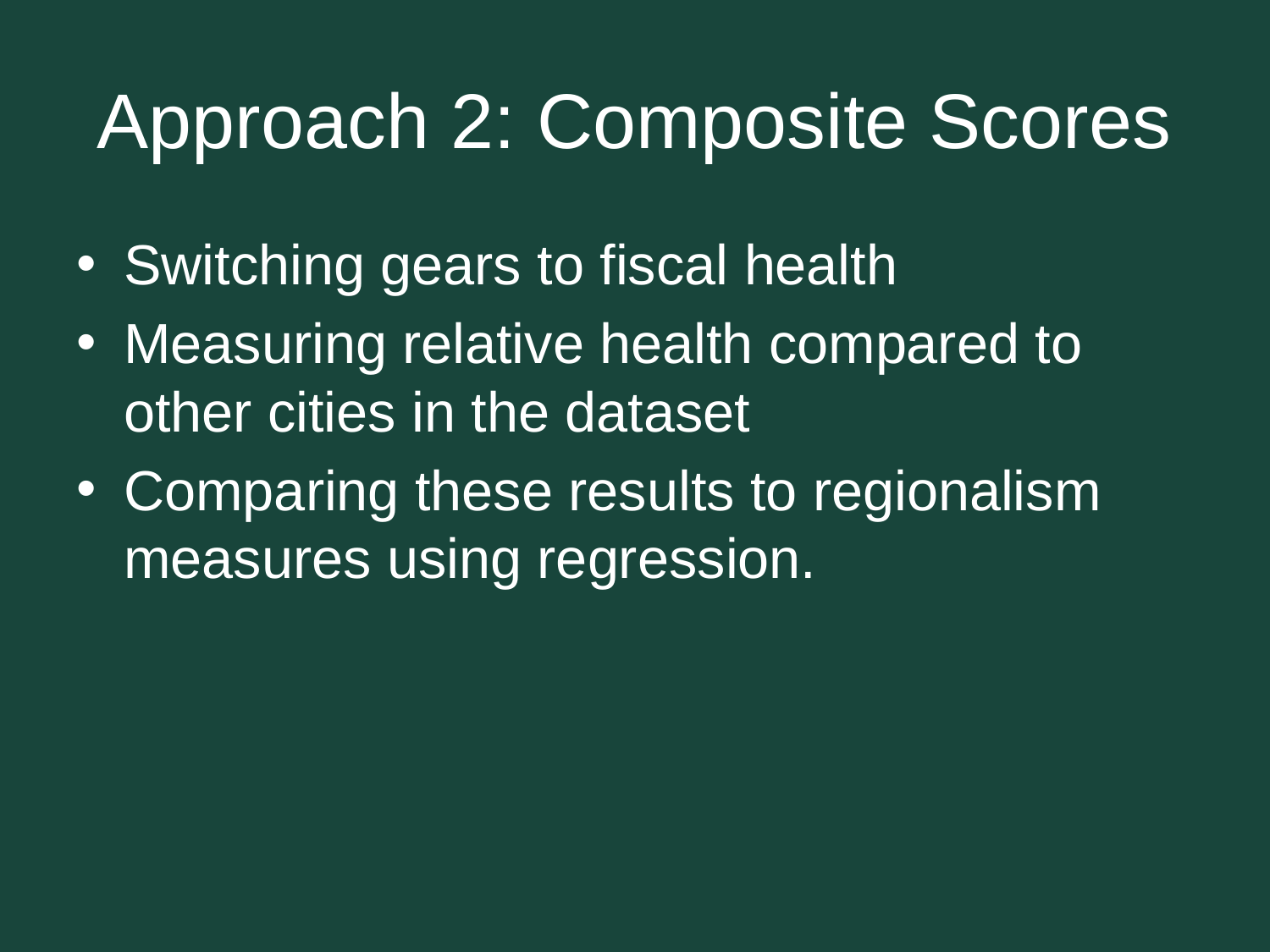

# Approach 2: Composite Scores
Switching gears to fiscal health
Measuring relative health compared to other cities in the dataset
Comparing these results to regionalism measures using regression.